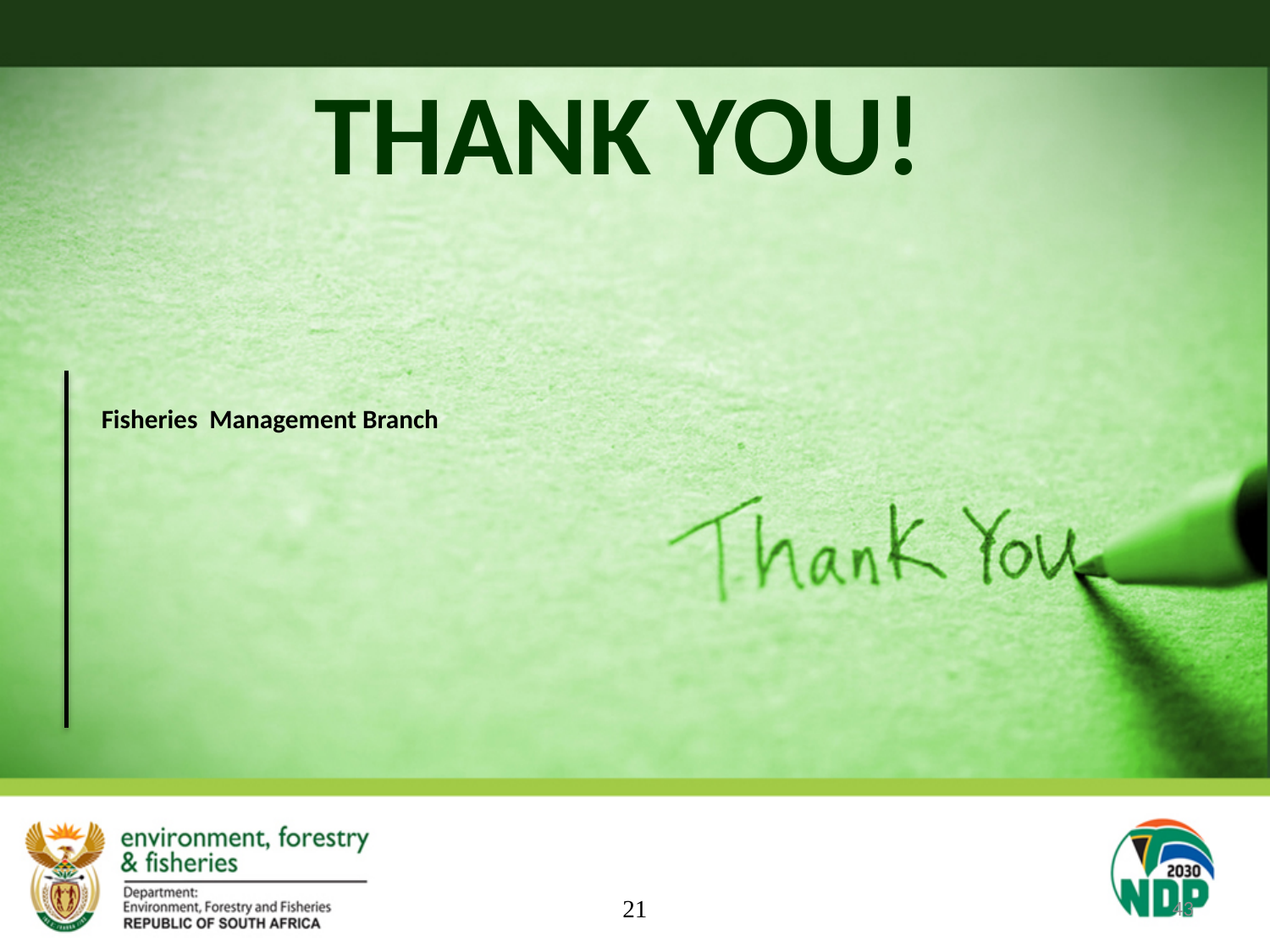

# THANK YOU!
Fisheries  Management Branch
21
43